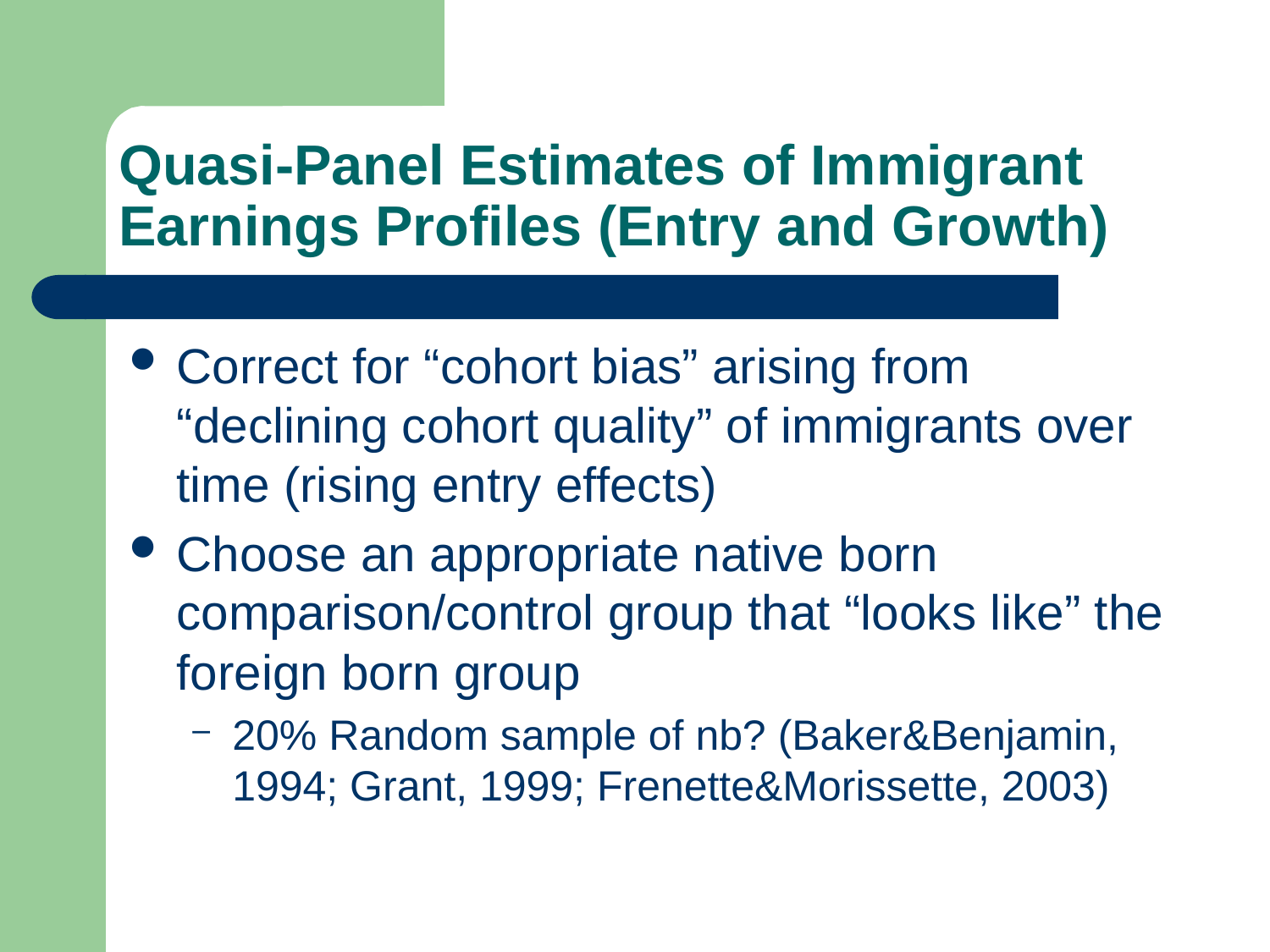

# Quasi-Panel Estimates of Immigrant Earnings Profiles (Entry and Growth)
Correct for “cohort bias” arising from “declining cohort quality” of immigrants over time (rising entry effects)
Choose an appropriate native born comparison/control group that “looks like” the foreign born group
20% Random sample of nb? (Baker&Benjamin, 1994; Grant, 1999; Frenette&Morissette, 2003)